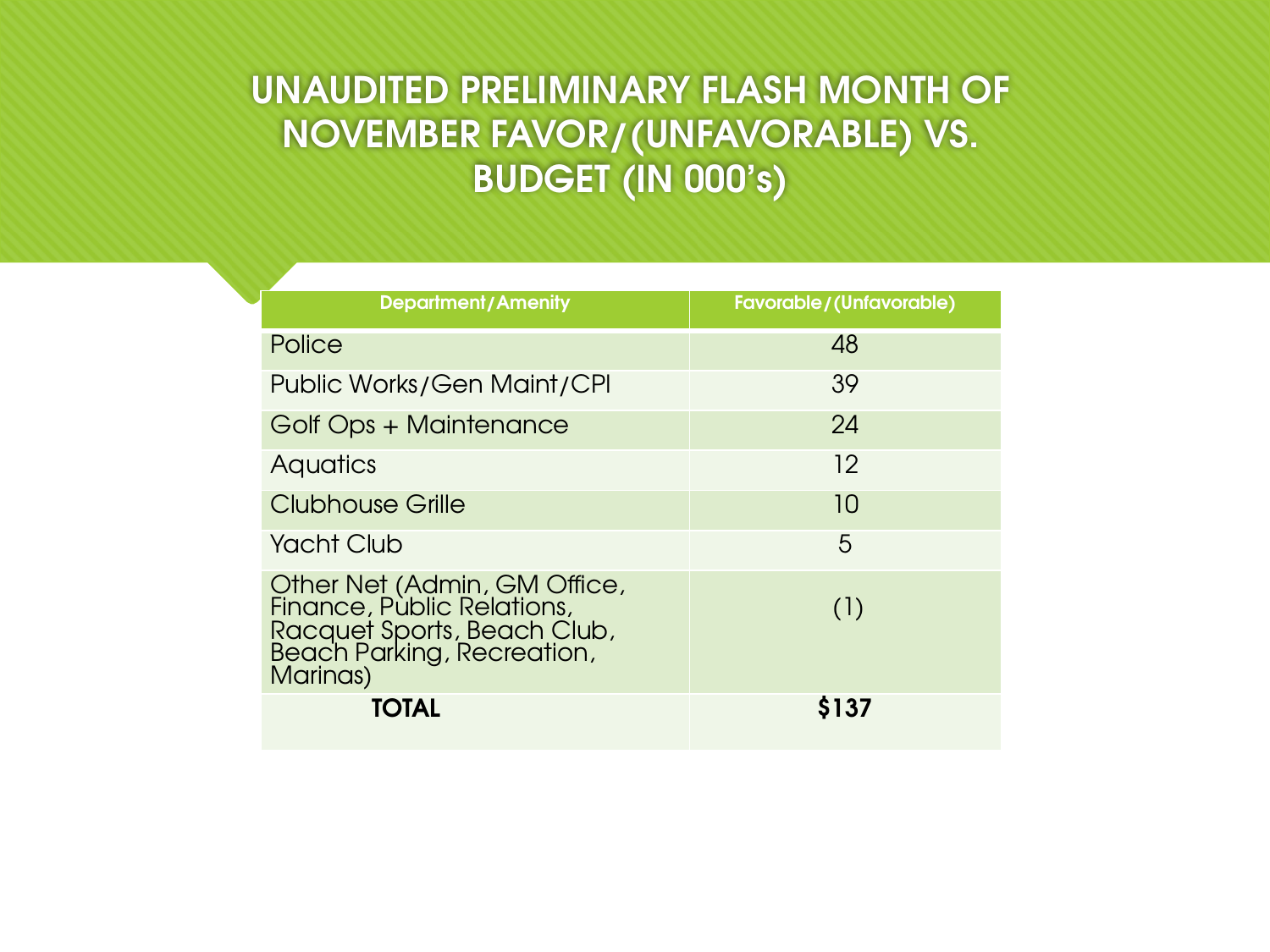

# UNAUDITED PRELIMINARY FLASH MONTH OF NOVEMBER FAVOR/(UNFAVORABLE) VS. BUDGET (IN 000’s)
| Department/Amenity | Favorable/(Unfavorable) |
| --- | --- |
| Police | 48 |
| Public Works/Gen Maint/CPI | 39 |
| Golf Ops + Maintenance | 24 |
| Aquatics | 12 |
| Clubhouse Grille | 10 |
| Yacht Club | 5 |
| Other Net (Admin, GM Office, Finance, Public Relations, Racquet Sports, Beach Club, Beach Parking, Recreation, Marinas) | (1) |
| TOTAL | $137 |